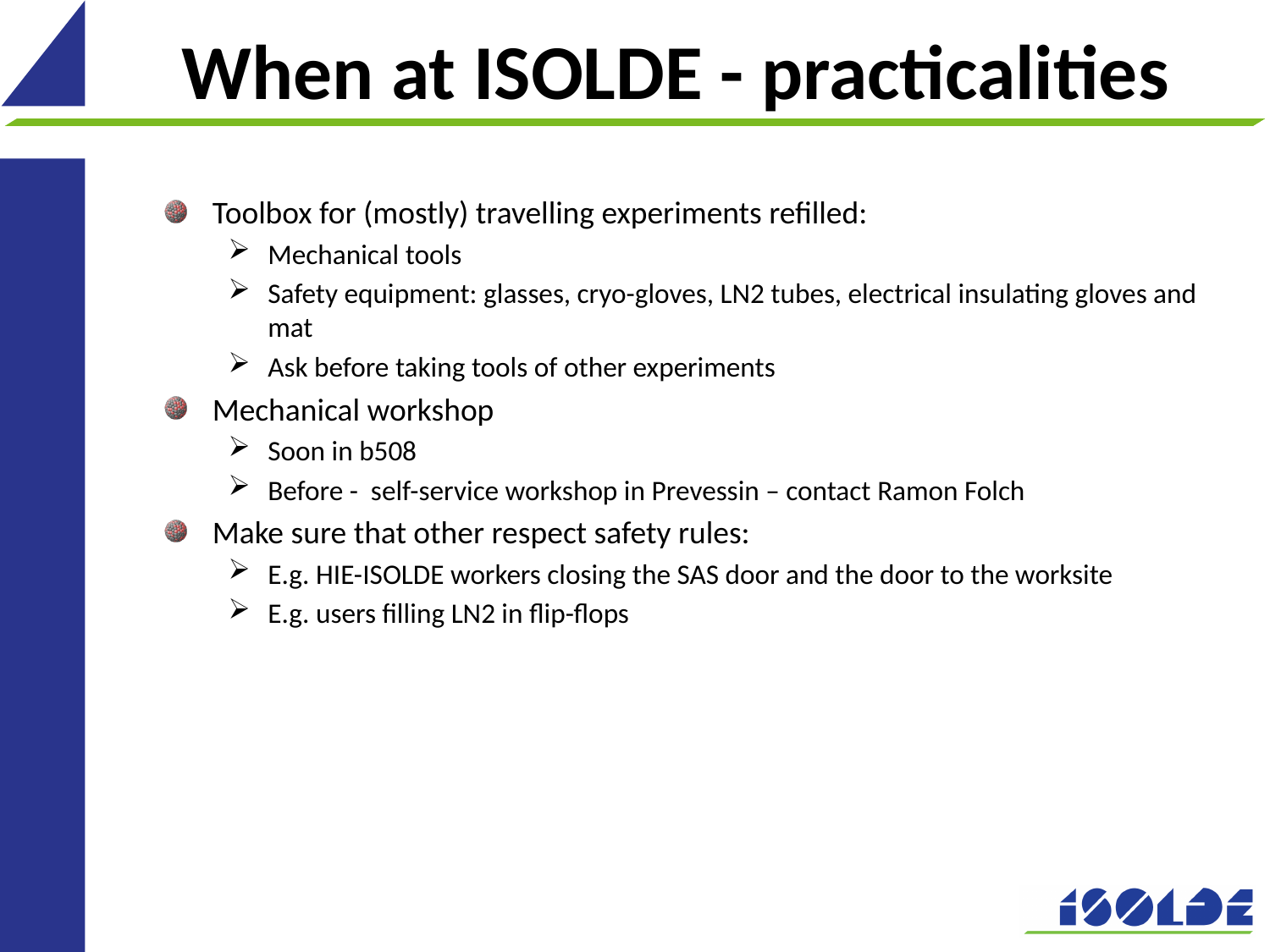

# When at ISOLDE - practicalities
Toolbox for (mostly) travelling experiments refilled:
Mechanical tools
Safety equipment: glasses, cryo-gloves, LN2 tubes, electrical insulating gloves and mat
Ask before taking tools of other experiments
Mechanical workshop
Soon in b508
Before -  self-service workshop in Prevessin – contact Ramon Folch
Make sure that other respect safety rules:
E.g. HIE-ISOLDE workers closing the SAS door and the door to the worksite
E.g. users filling LN2 in flip-flops
9